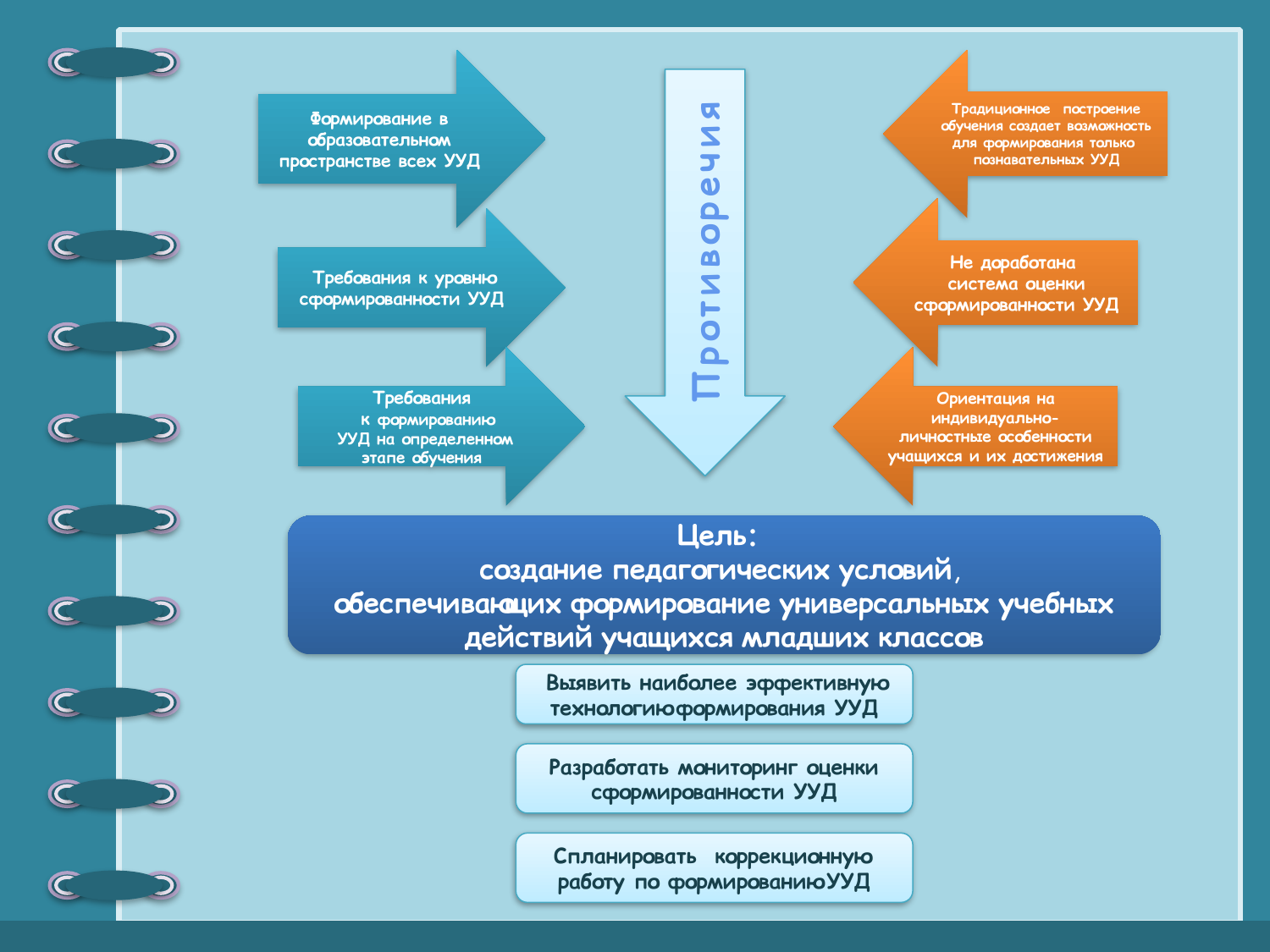

Формирование в образовательном пространстве всех УУД
Традиционное  построение обучения создает возможность для формирования только
познавательных УУД
Противоречия
Не доработана
система оценки сформированности УУД
Требования к уровню сформированности УУД
Требования
 к формированию
 УУД на определенном этапе обучения
Ориентация на индивидуально-личностные особенности учащихся и их достижения
Цель:
создание педагогических условий,
обеспечивающих формирование универсальных учебных действий учащихся младших классов
Выявить наиболее эффективную технологию формирования УУД
Разработать мониторинг оценки сформированности УУД
Спланировать  коррекционную  работу по формированию УУД